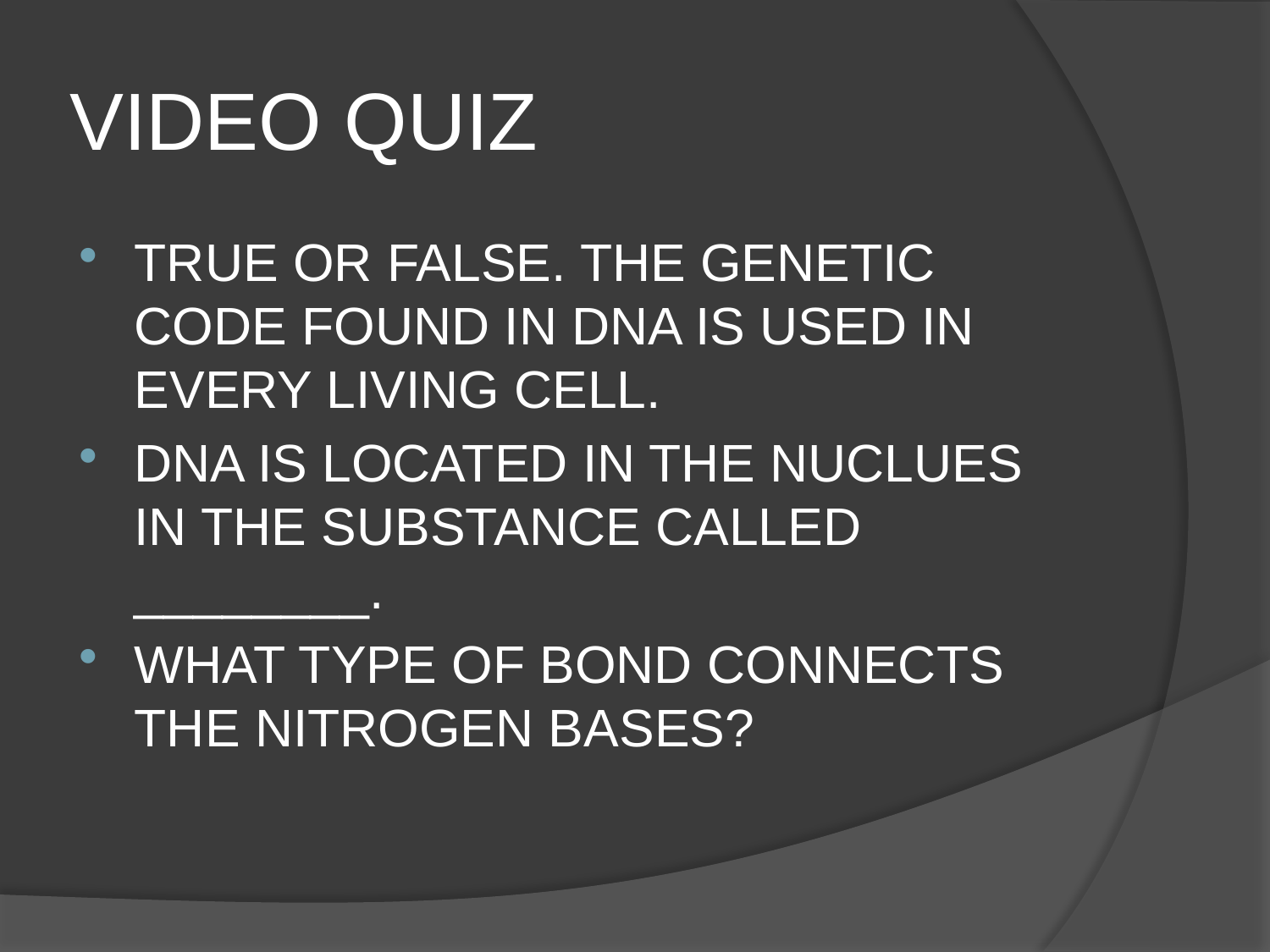

# VIDEO QUIZ
TRUE OR FALSE. THE GENETIC CODE FOUND IN DNA IS USED IN EVERY LIVING CELL.
DNA IS LOCATED IN THE NUCLUES IN THE SUBSTANCE CALLED ________.
WHAT TYPE OF BOND CONNECTS THE NITROGEN BASES?